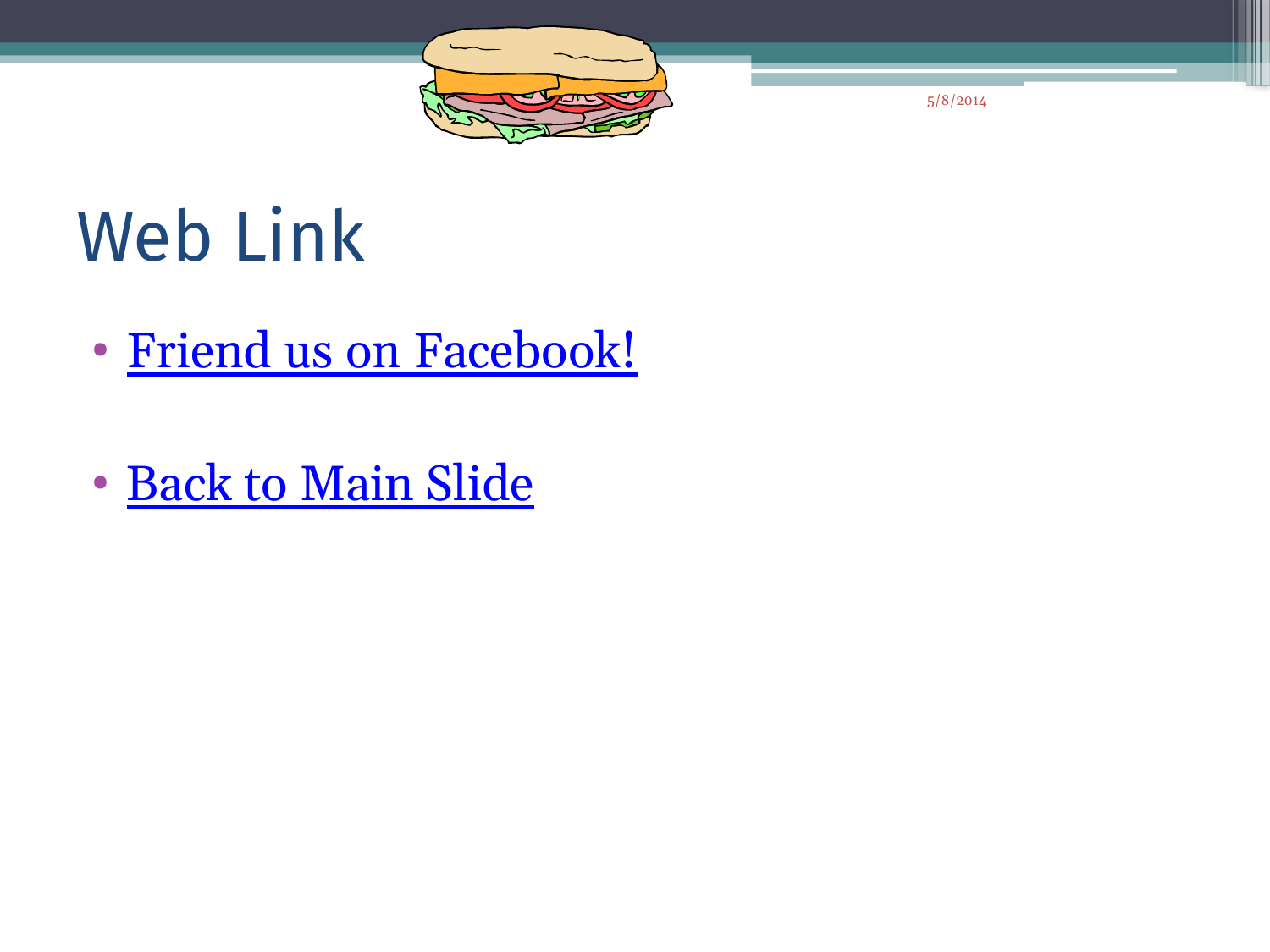

Web Link
Friend us on Facebook!

Back to Main Slide
5/8/2014